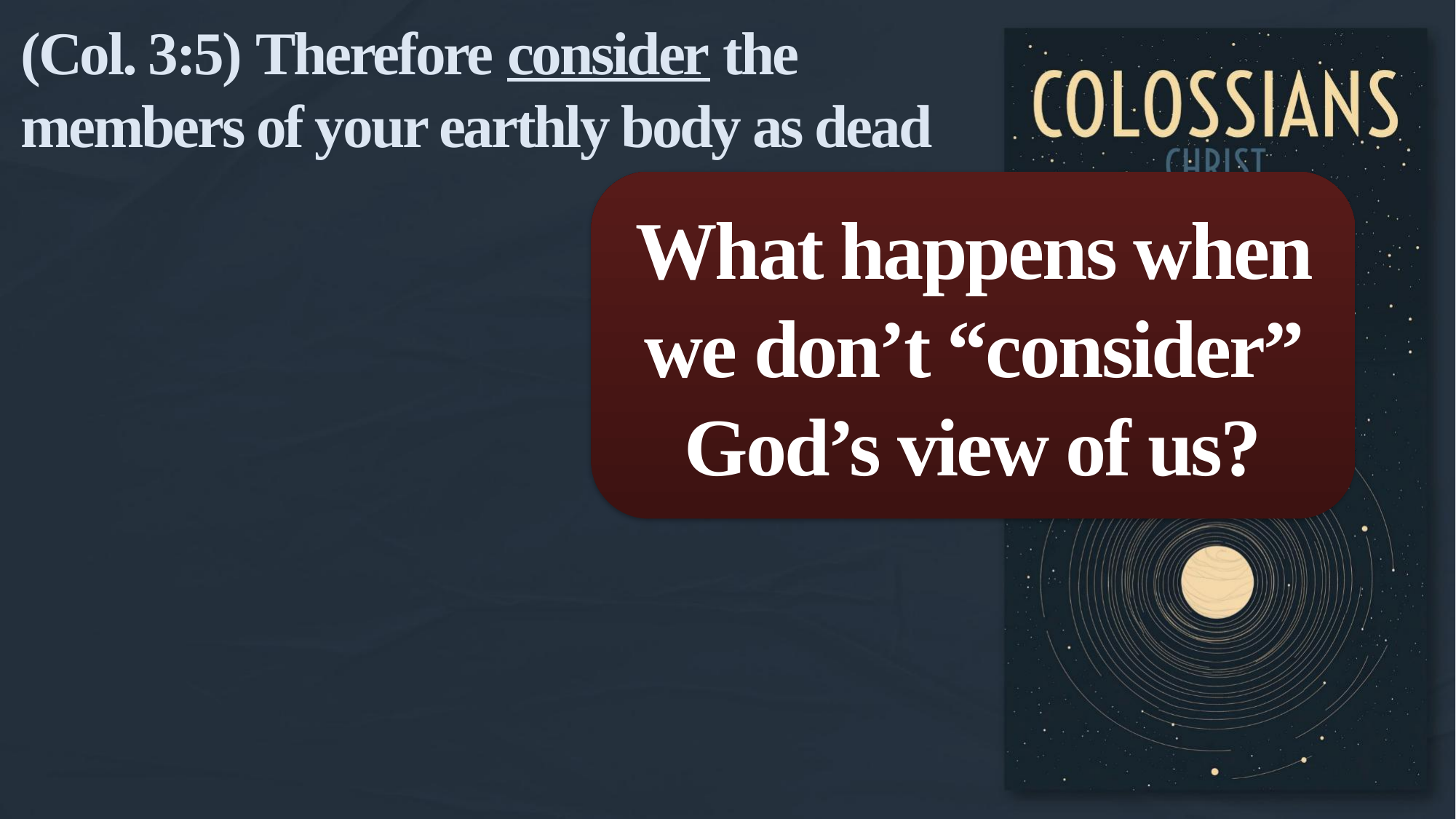

(Col. 3:5) Therefore consider the members of your earthly body as dead
What happens when we don’t “consider” God’s view of us?